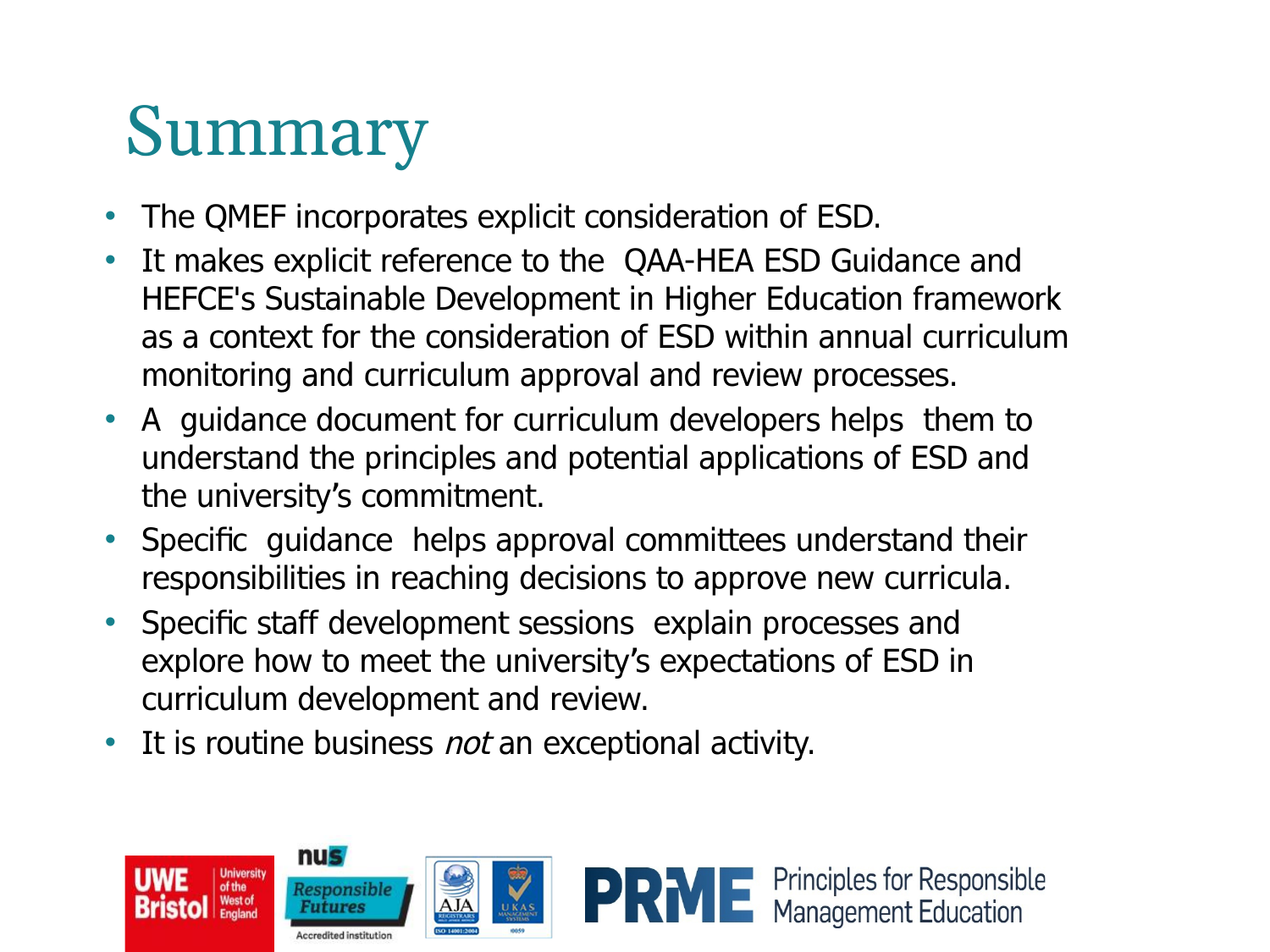

Summary
The QMEF incorporates explicit consideration of ESD.
It makes explicit reference to the  QAA-HEA ESD Guidance and HEFCE's Sustainable Development in Higher Education framework as a context for the consideration of ESD within annual curriculum monitoring and curriculum approval and review processes.
A  guidance document for curriculum developers helps  them to understand the principles and potential applications of ESD and the university’s commitment.
Specific  guidance  helps approval committees understand their responsibilities in reaching decisions to approve new curricula.
Specific staff development sessions  explain processes and explore how to meet the university’s expectations of ESD in curriculum development and review.
It is routine business not an exceptional activity.